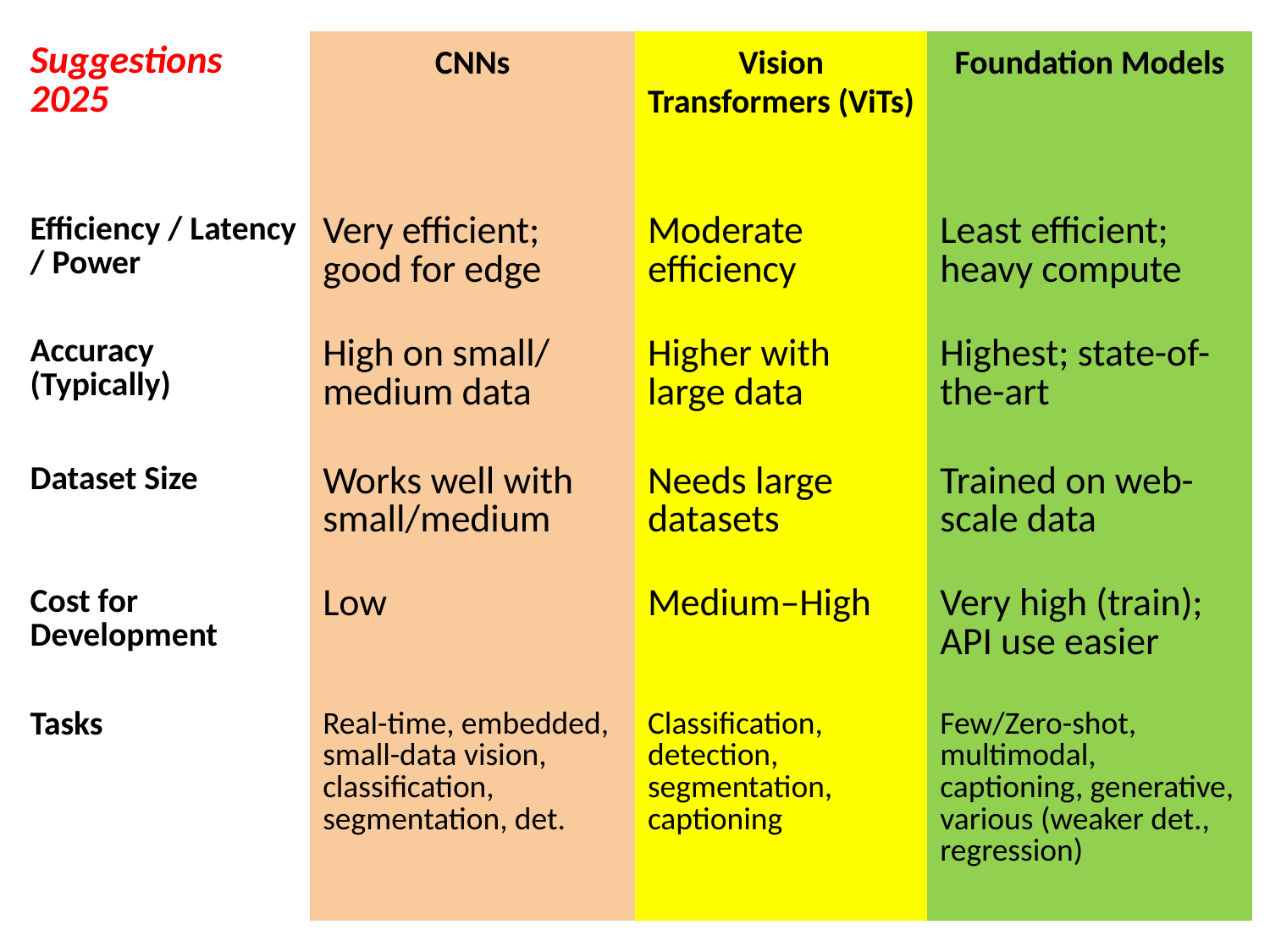

| Suggestions 2025 | CNNs | Vision Transformers (ViTs) | Foundation Models |
| --- | --- | --- | --- |
| Efficiency / Latency / Power | Very efficient; good for edge | Moderate efficiency | Least efficient; heavy compute |
| Accuracy (Typically) | High on small/ medium data | Higher with large data | Highest; state-of-the-art |
| Dataset Size | Works well with small/medium | Needs large datasets | Trained on web-scale data |
| Cost for Development | Low | Medium–High | Very high (train); API use easier |
| Tasks | Real-time, embedded, small-data vision, classification, segmentation, det. | Classification, detection, segmentation, captioning | Few/Zero-shot, multimodal, captioning, generative, various (weaker det., regression) |
42